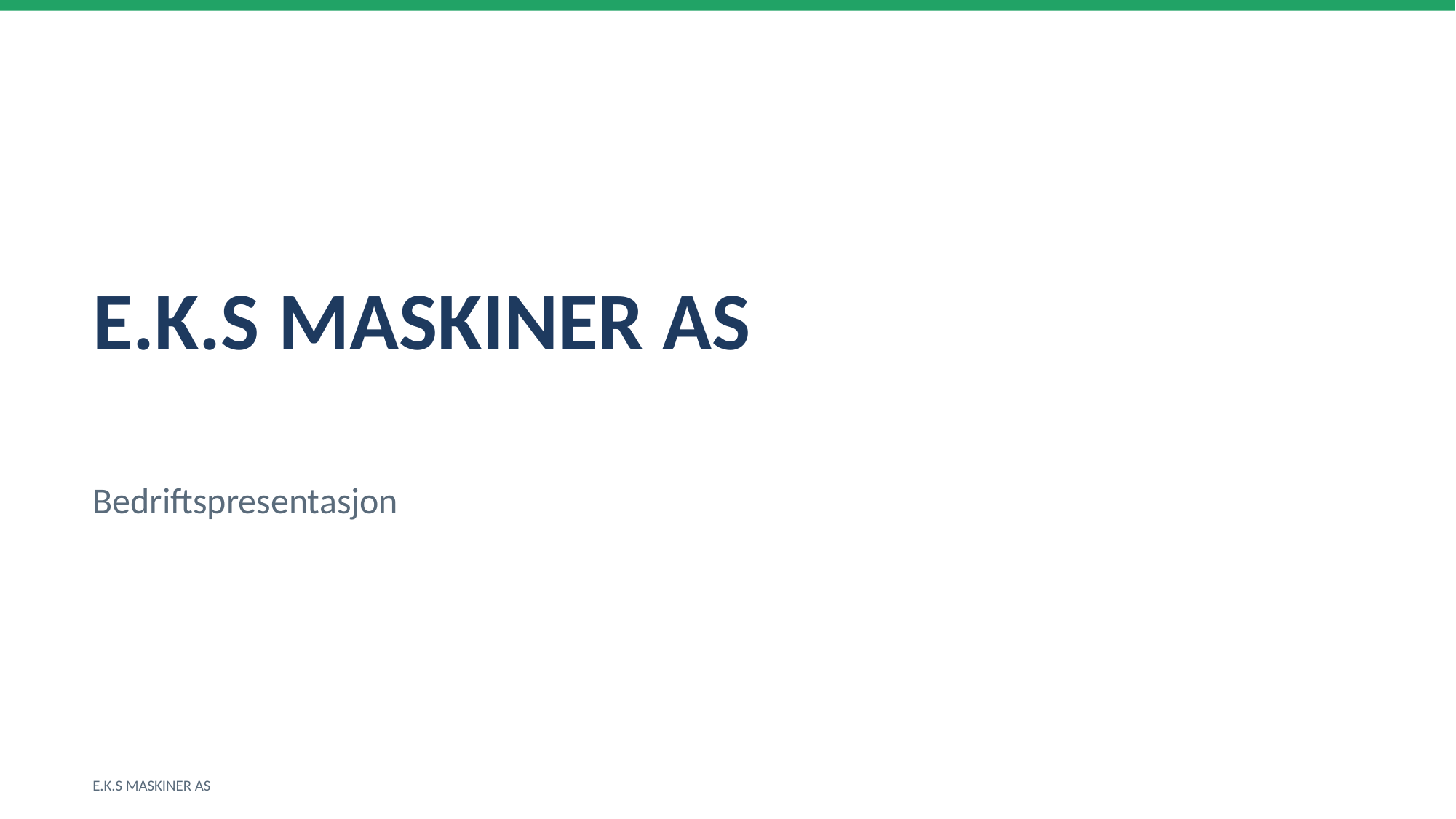

E.K.S MASKINER AS
Bedriftspresentasjon
E.K.S MASKINER AS